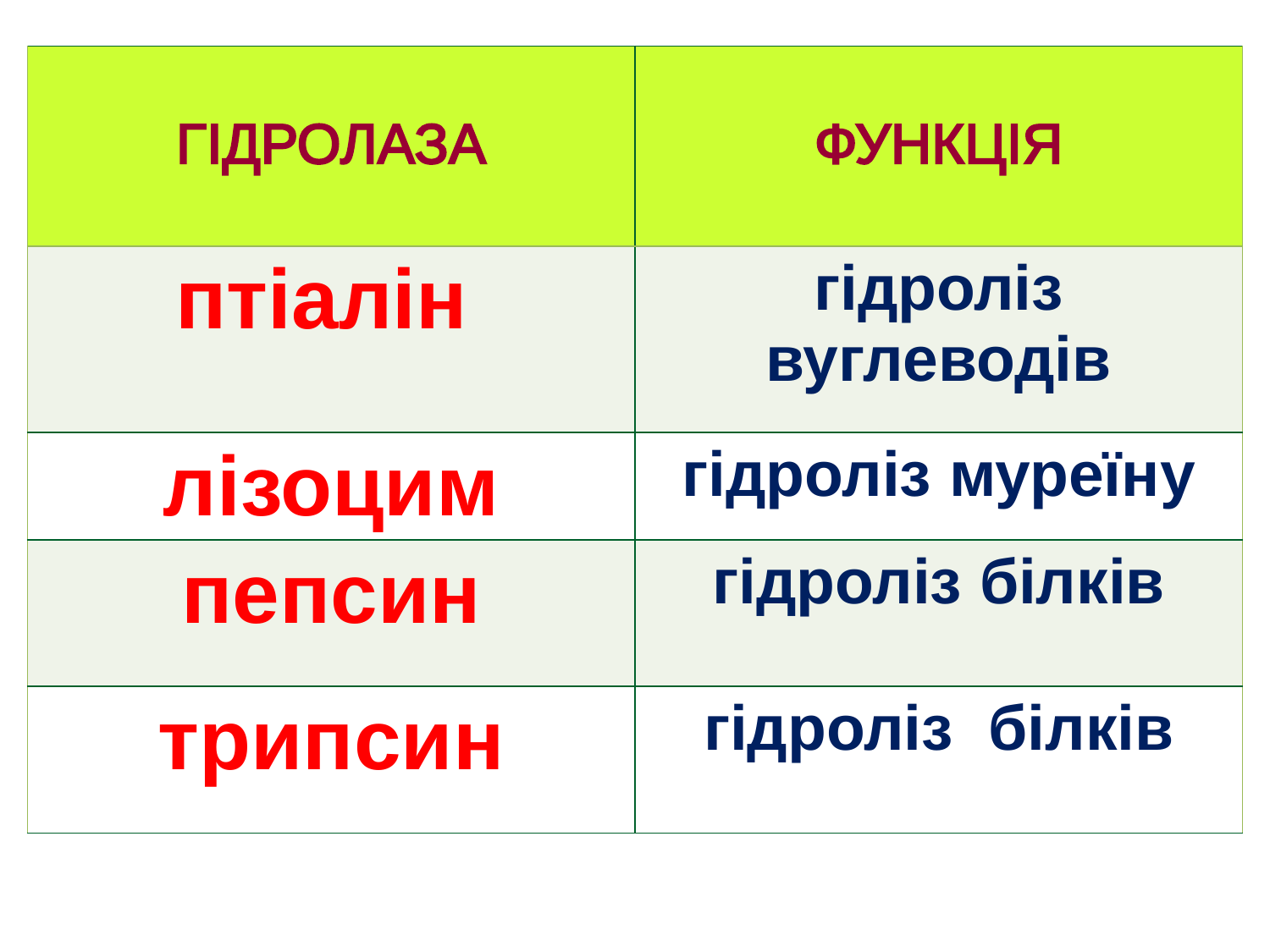

| ГІДРОЛАЗА | ФУНКЦІЯ |
| --- | --- |
| птіалін | гідроліз вуглеводів |
| лізоцим | гідроліз муреїну |
| пепсин | гідроліз білків |
| трипсин | гідроліз білків |